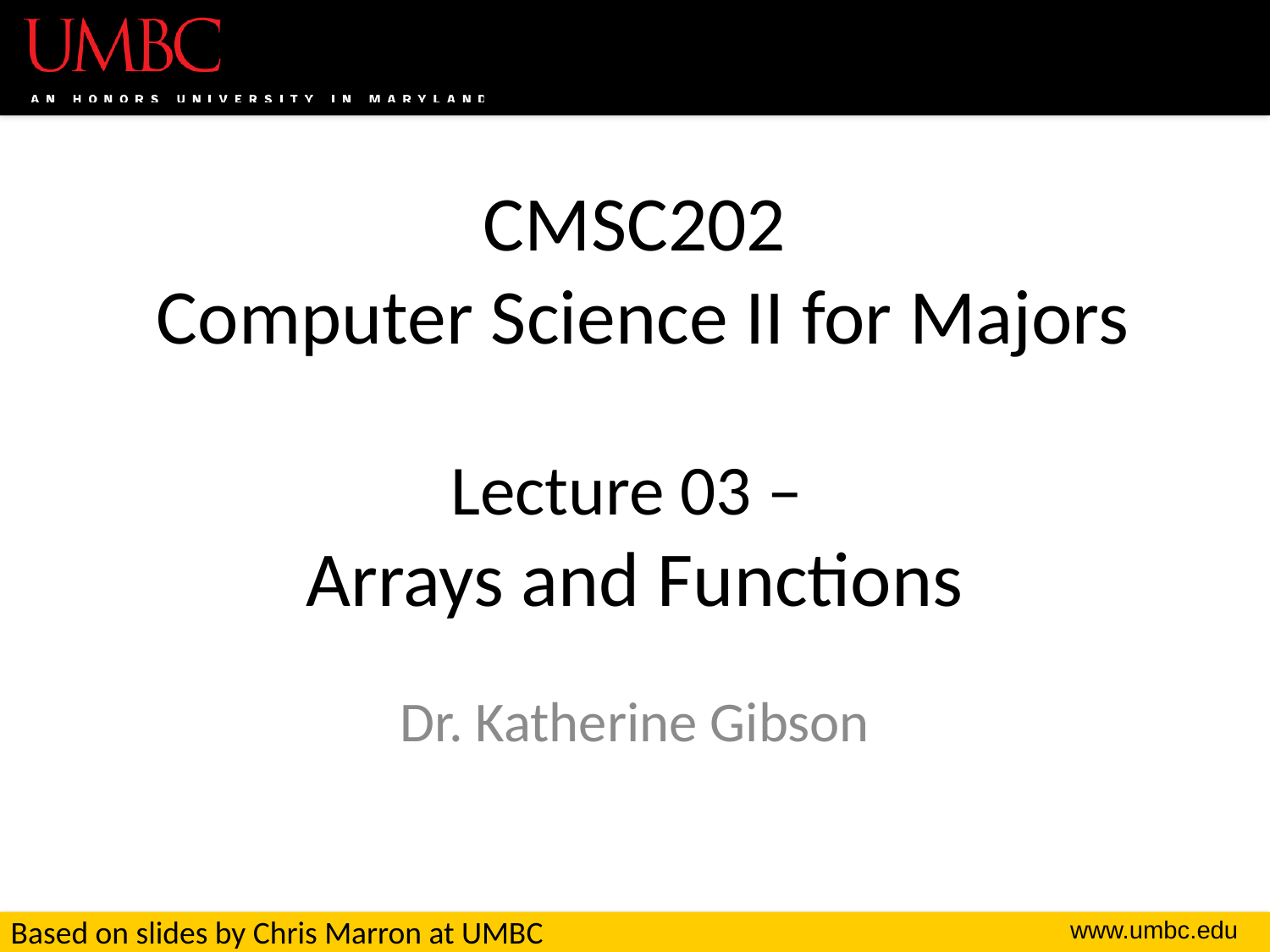

# CMSC202 Computer Science II for Majors Lecture 03 – Arrays and Functions

Dr. Katherine Gibson
Based on slides by Chris Marron at UMBC